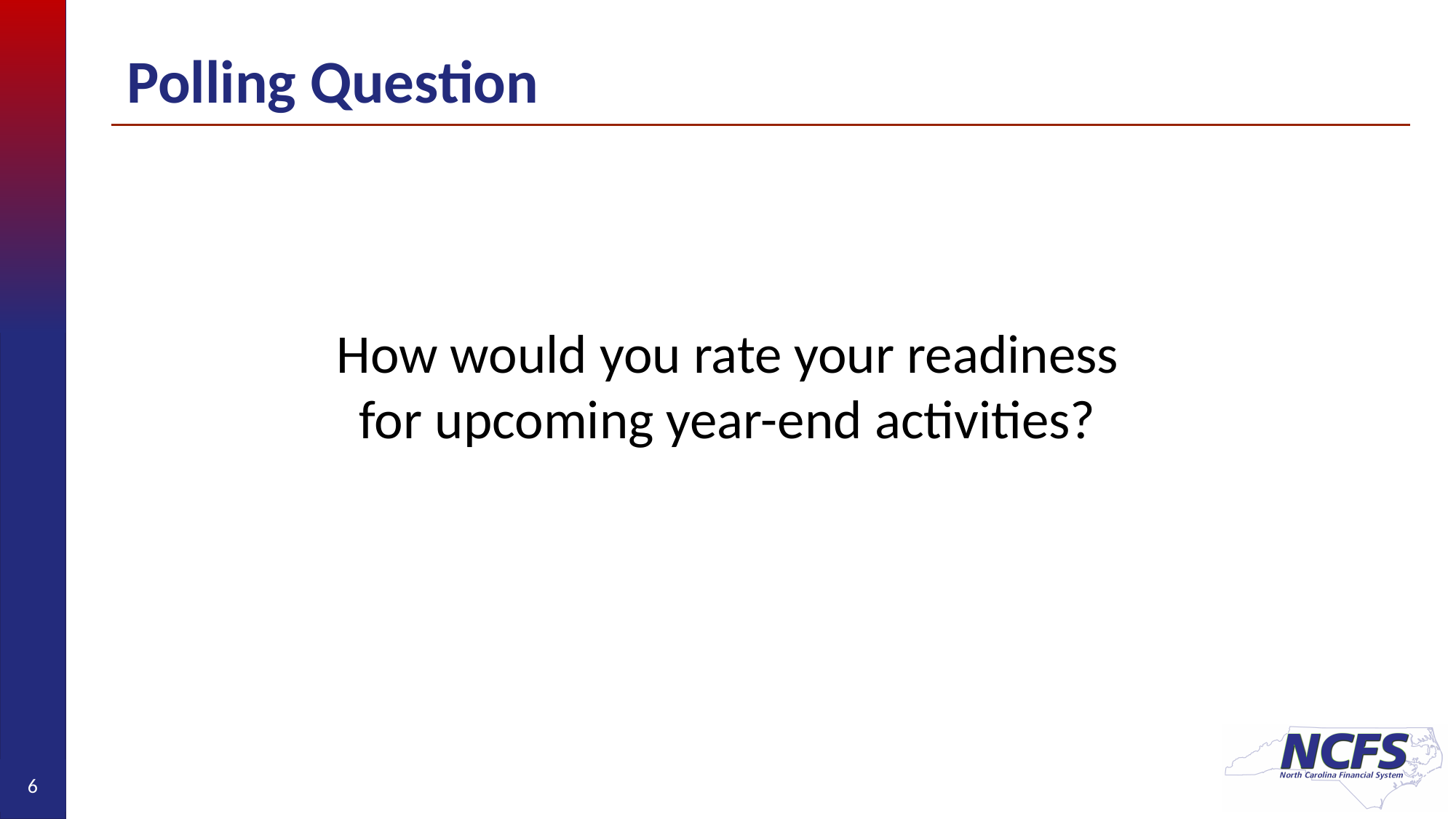

# Polling Question

How would you rate your readiness for upcoming year-end activities?

6